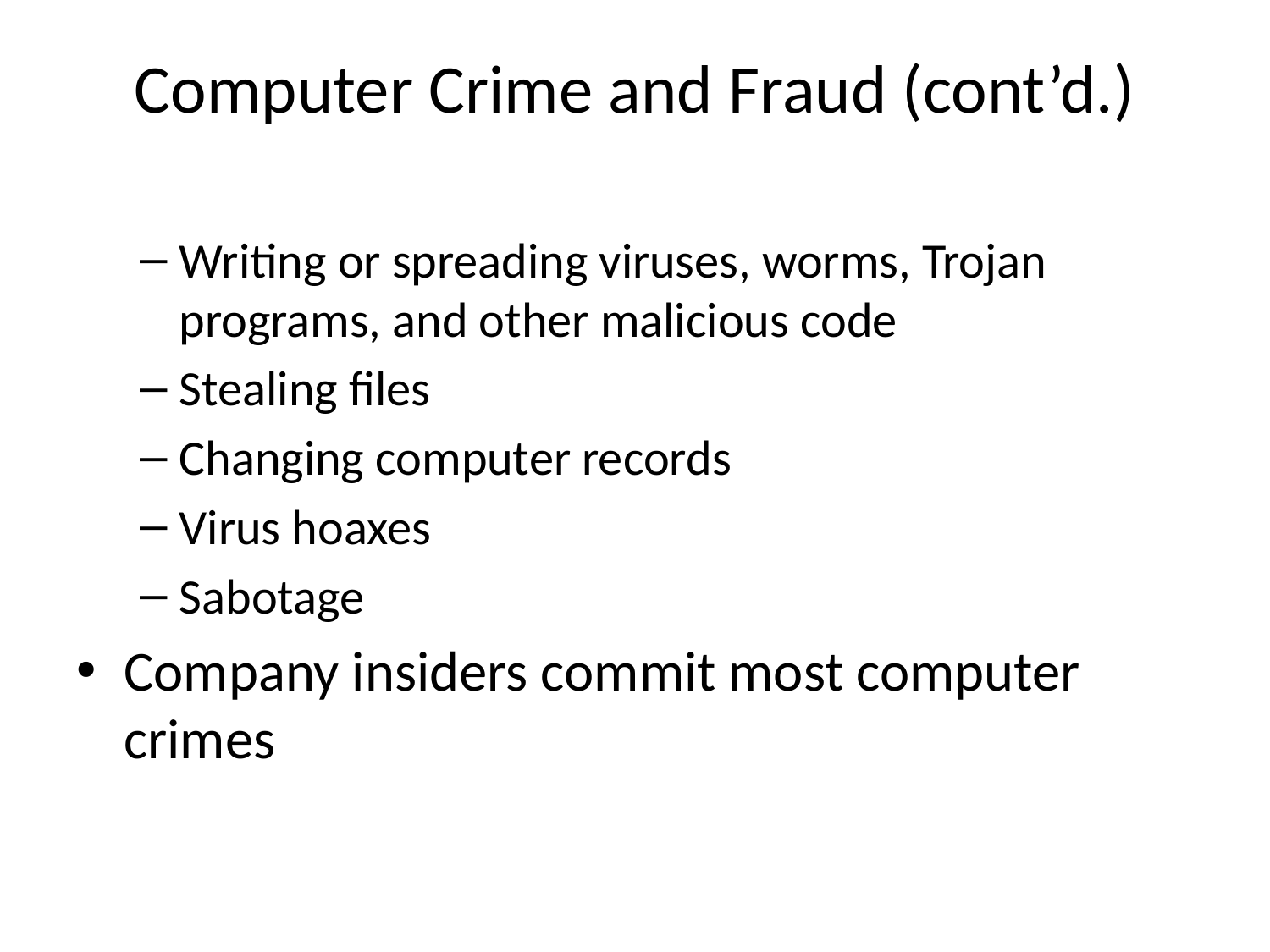

# Computer Crime and Fraud (cont’d.)
Writing or spreading viruses, worms, Trojan programs, and other malicious code
Stealing files
Changing computer records
Virus hoaxes
Sabotage
Company insiders commit most computer crimes